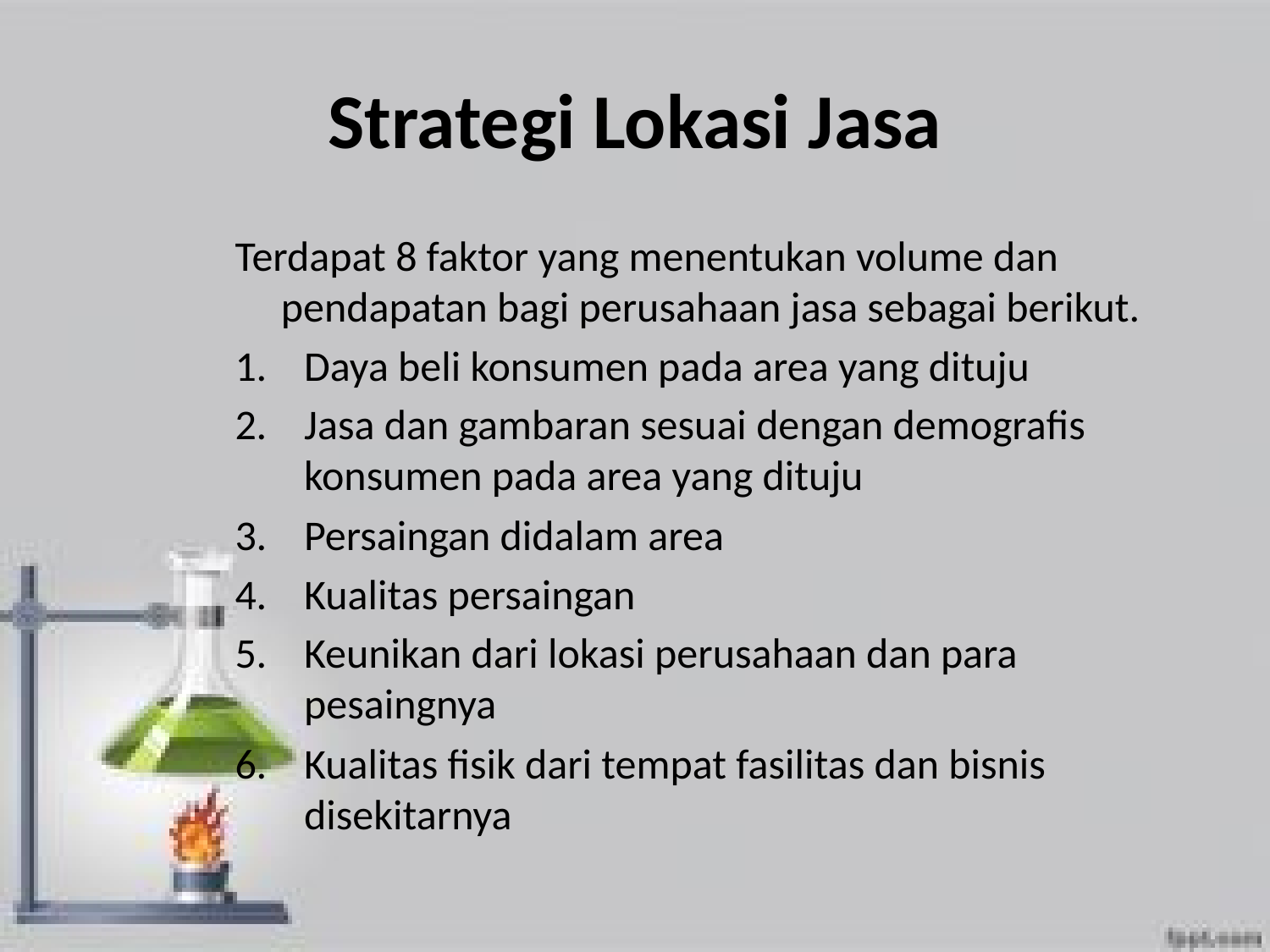

# Strategi Lokasi Jasa
Terdapat 8 faktor yang menentukan volume dan pendapatan bagi perusahaan jasa sebagai berikut.
Daya beli konsumen pada area yang dituju
Jasa dan gambaran sesuai dengan demografis konsumen pada area yang dituju
Persaingan didalam area
Kualitas persaingan
Keunikan dari lokasi perusahaan dan para pesaingnya
Kualitas fisik dari tempat fasilitas dan bisnis disekitarnya